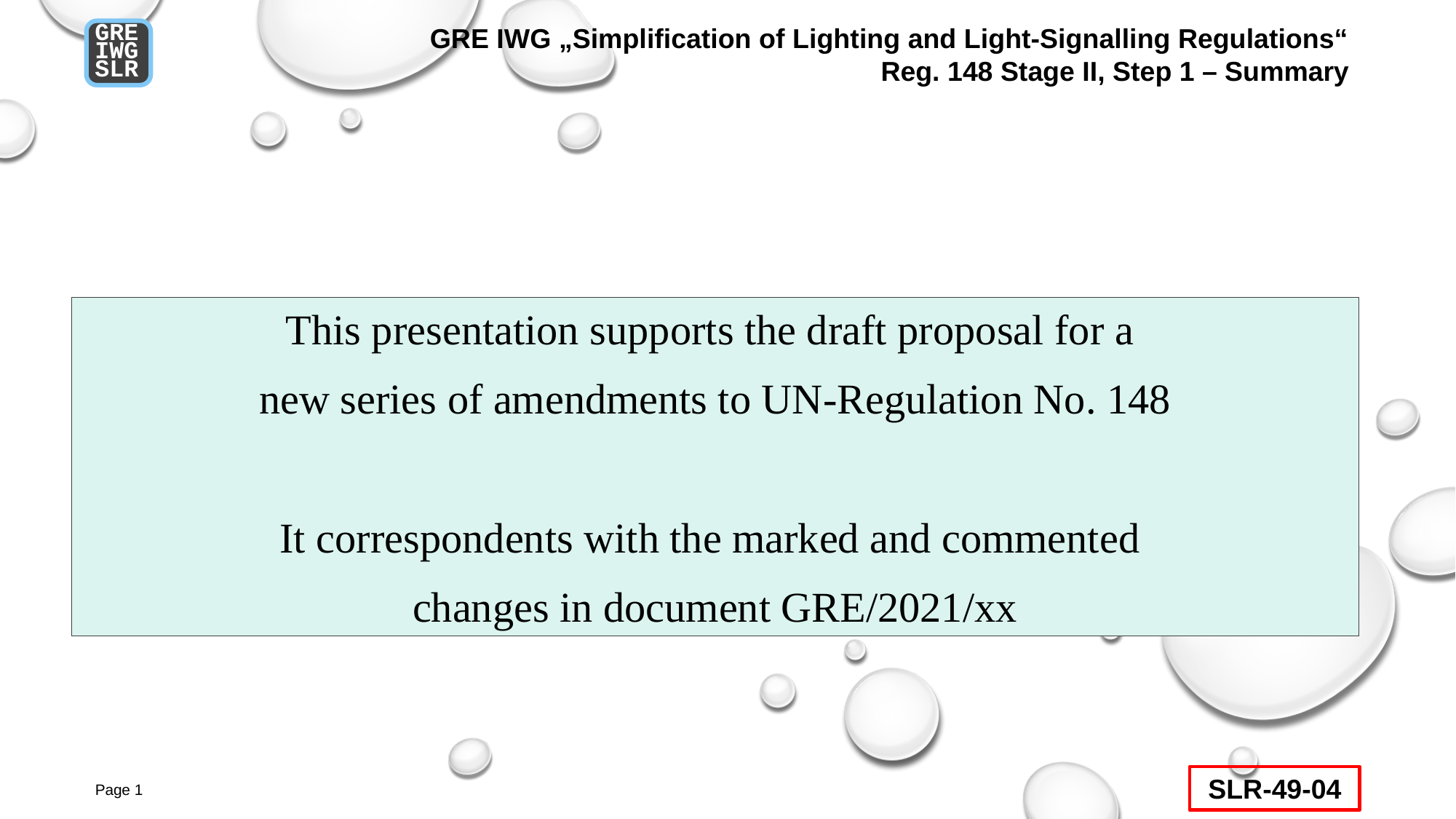

GRE IWG „Simplification of Lighting and Light-Signalling Regulations“
Reg. 148 Stage II, Step 1 – Summary

GRE
IWG
SLR
This presentation supports the draft proposal for a
new series of amendments to UN-Regulation No. 148

It correspondents with the marked and commented
changes in document GRE/2021/xx
SLR-49-04
Page 1